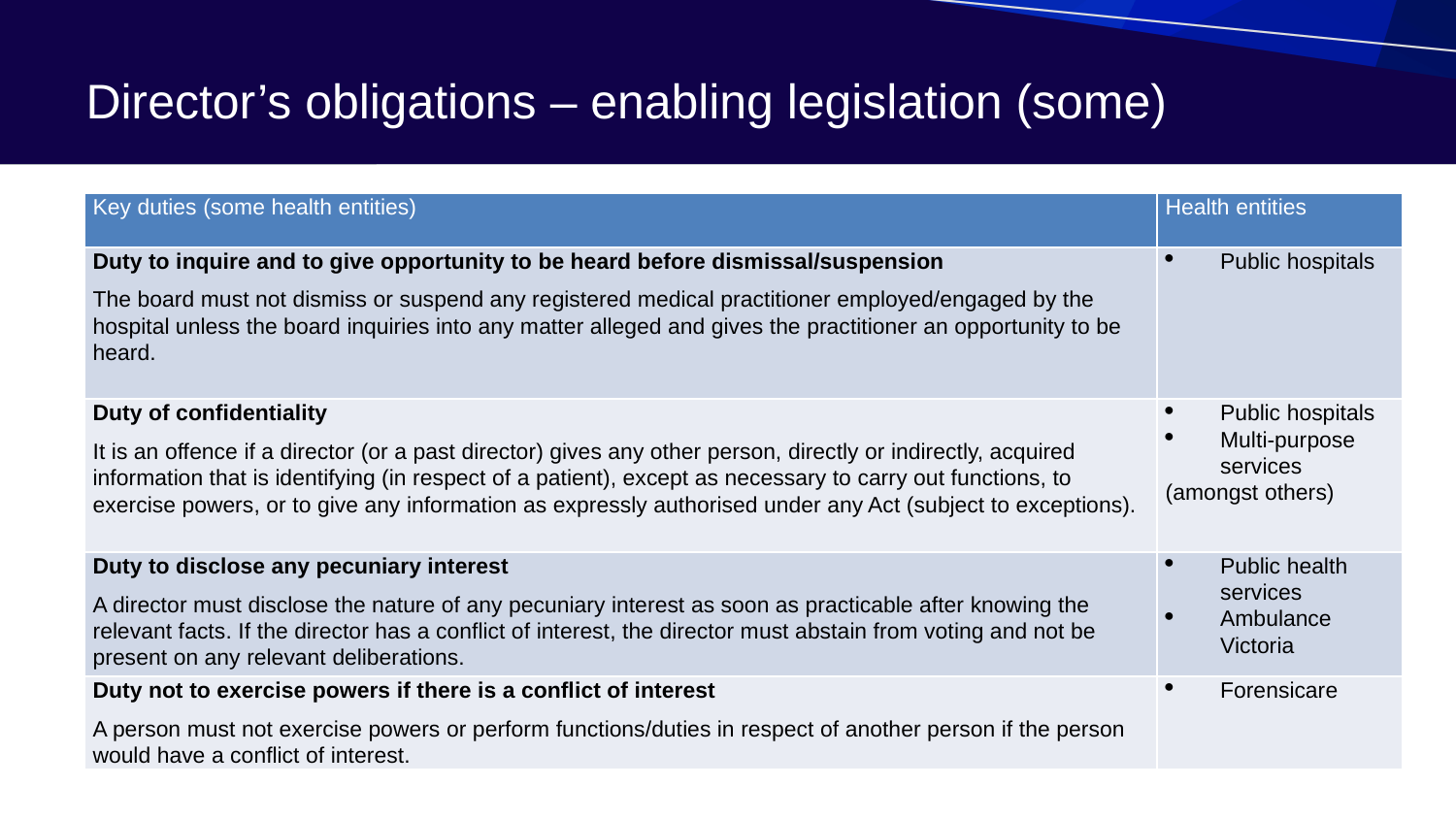

# Director’s obligations – enabling legislation (some)
| Key duties (some health entities) | Health entities |
| --- | --- |
| Duty to inquire and to give opportunity to be heard before dismissal/suspension The board must not dismiss or suspend any registered medical practitioner employed/engaged by the hospital unless the board inquiries into any matter alleged and gives the practitioner an opportunity to be heard. | Public hospitals |
| Duty of confidentiality It is an offence if a director (or a past director) gives any other person, directly or indirectly, acquired information that is identifying (in respect of a patient), except as necessary to carry out functions, to exercise powers, or to give any information as expressly authorised under any Act (subject to exceptions). | Public hospitals Multi-purpose services (amongst others) |
| Duty to disclose any pecuniary interest A director must disclose the nature of any pecuniary interest as soon as practicable after knowing the relevant facts. If the director has a conflict of interest, the director must abstain from voting and not be present on any relevant deliberations. | Public health services Ambulance Victoria |
| Duty not to exercise powers if there is a conflict of interest A person must not exercise powers or perform functions/duties in respect of another person if the person would have a conflict of interest. | Forensicare |